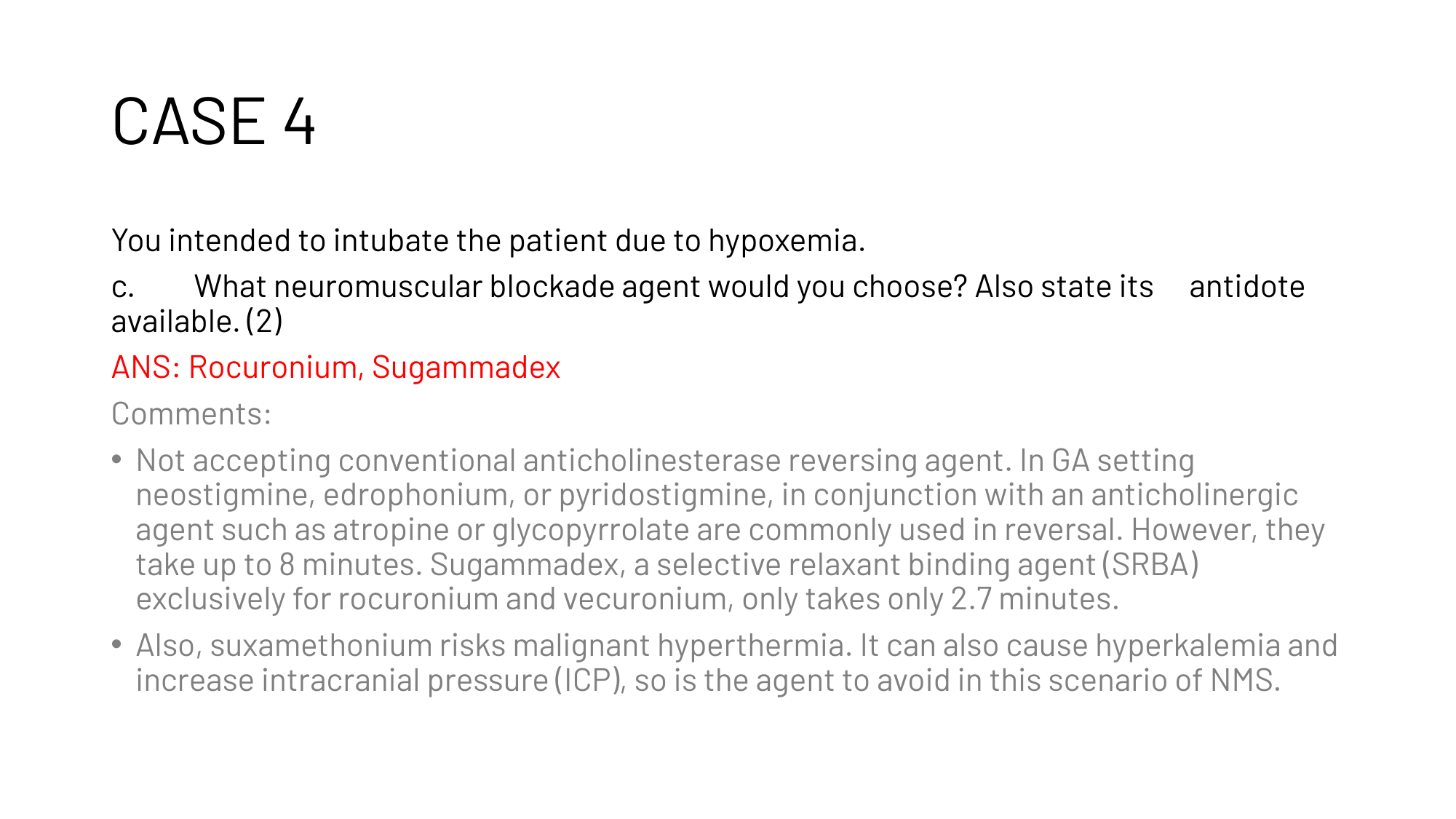

# CASE 4
You intended to intubate the patient due to hypoxemia.
c.	What neuromuscular blockade agent would you choose? Also state its 	antidote available. (2)
ANS: Rocuronium, Sugammadex
Comments:
Not accepting conventional anticholinesterase reversing agent. In GA setting neostigmine, edrophonium, or pyridostigmine, in conjunction with an anticholinergic agent such as atropine or glycopyrrolate are commonly used in reversal. However, they take up to 8 minutes. Sugammadex, a selective relaxant binding agent (SRBA) exclusively for rocuronium and vecuronium, only takes only 2.7 minutes.
Also, suxamethonium risks malignant hyperthermia. It can also cause hyperkalemia and increase intracranial pressure (ICP), so is the agent to avoid in this scenario of NMS.